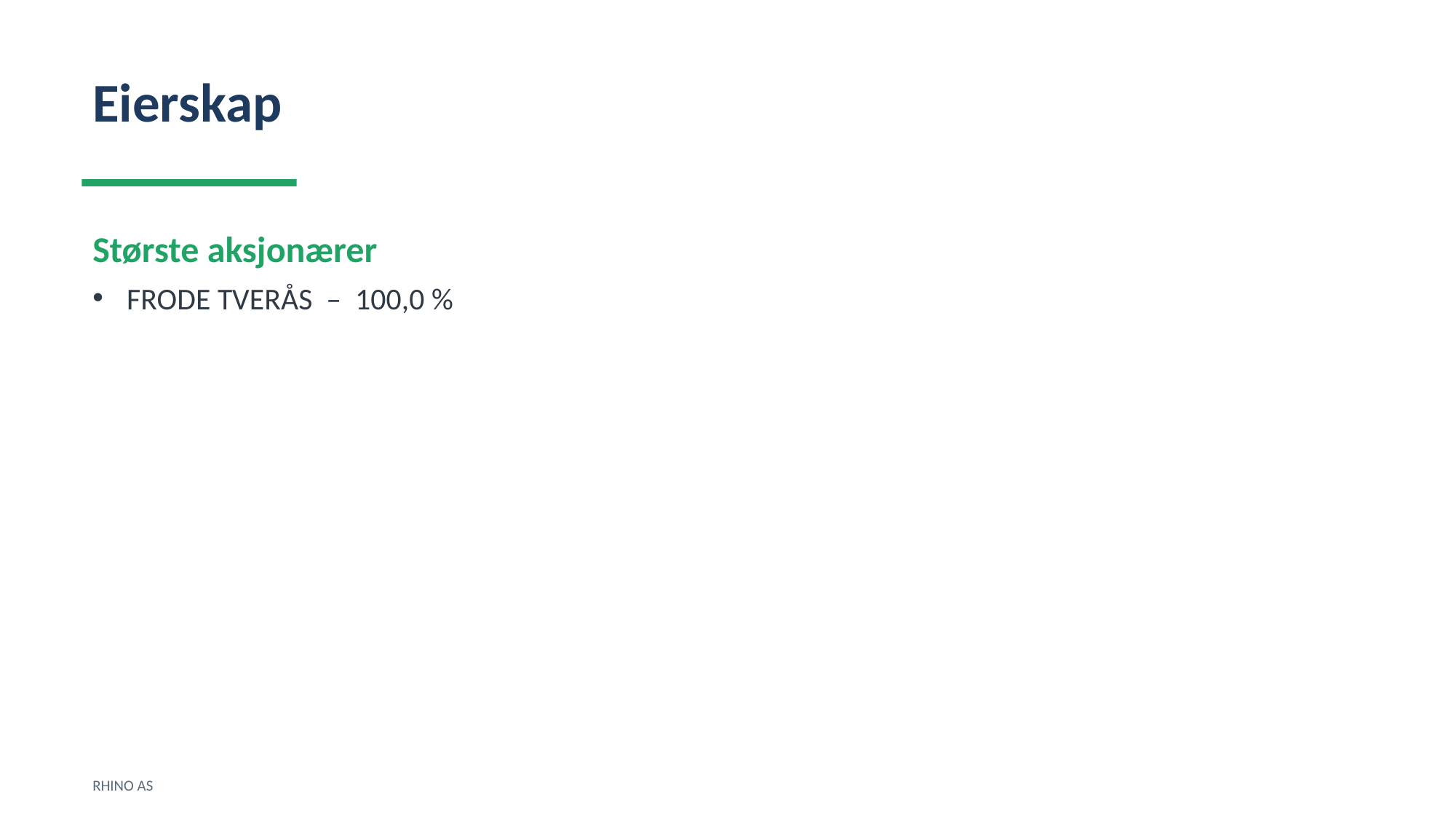

Eierskap

Største aksjonærer
FRODE TVERÅS  –  100,0 %
RHINO AS